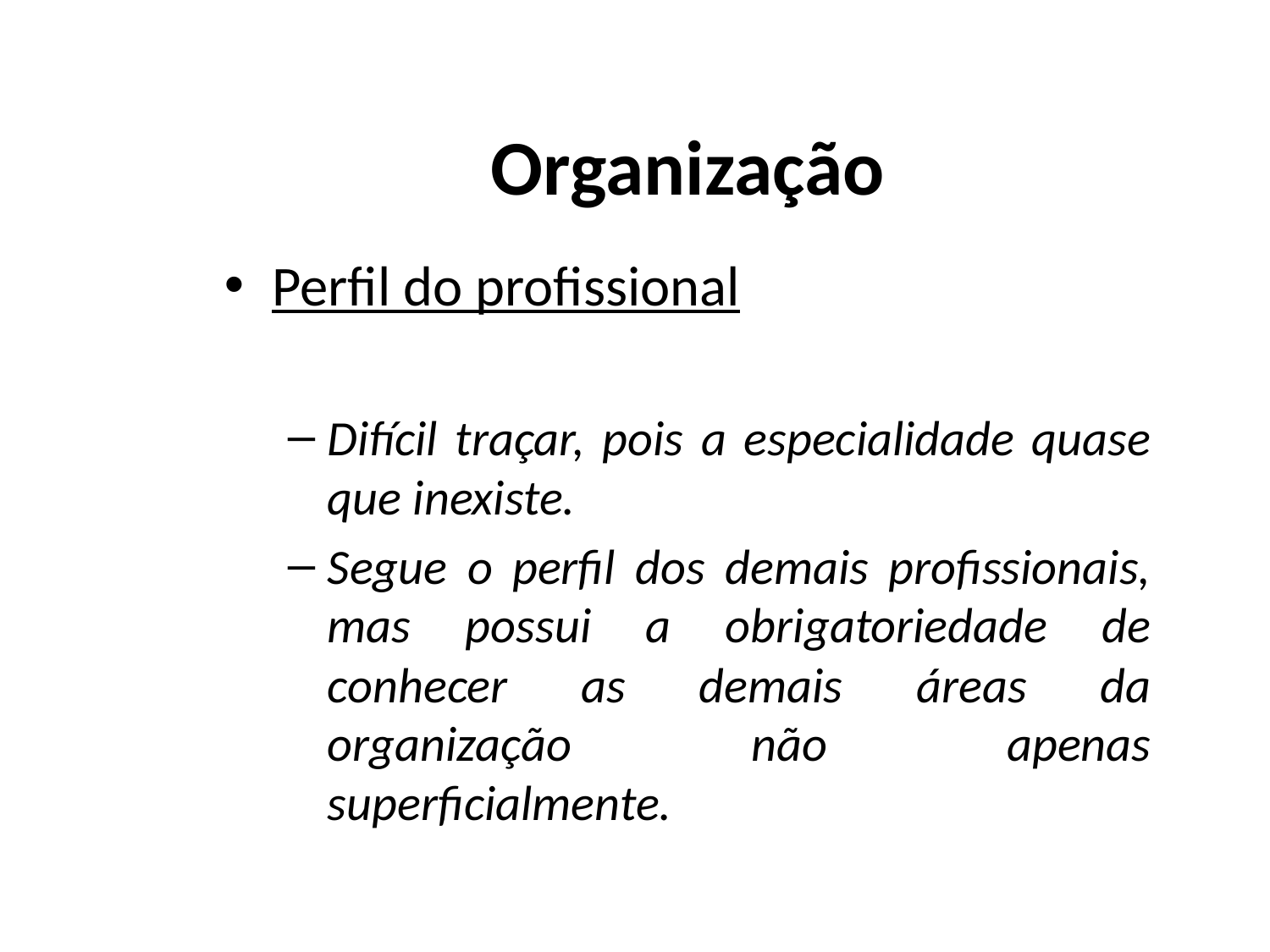

# Organização
Perfil do profissional

Difícil traçar, pois a especialidade quase que inexiste.
Segue o perfil dos demais profissionais, mas possui a obrigatoriedade de conhecer as demais áreas da organização não apenas superficialmente.